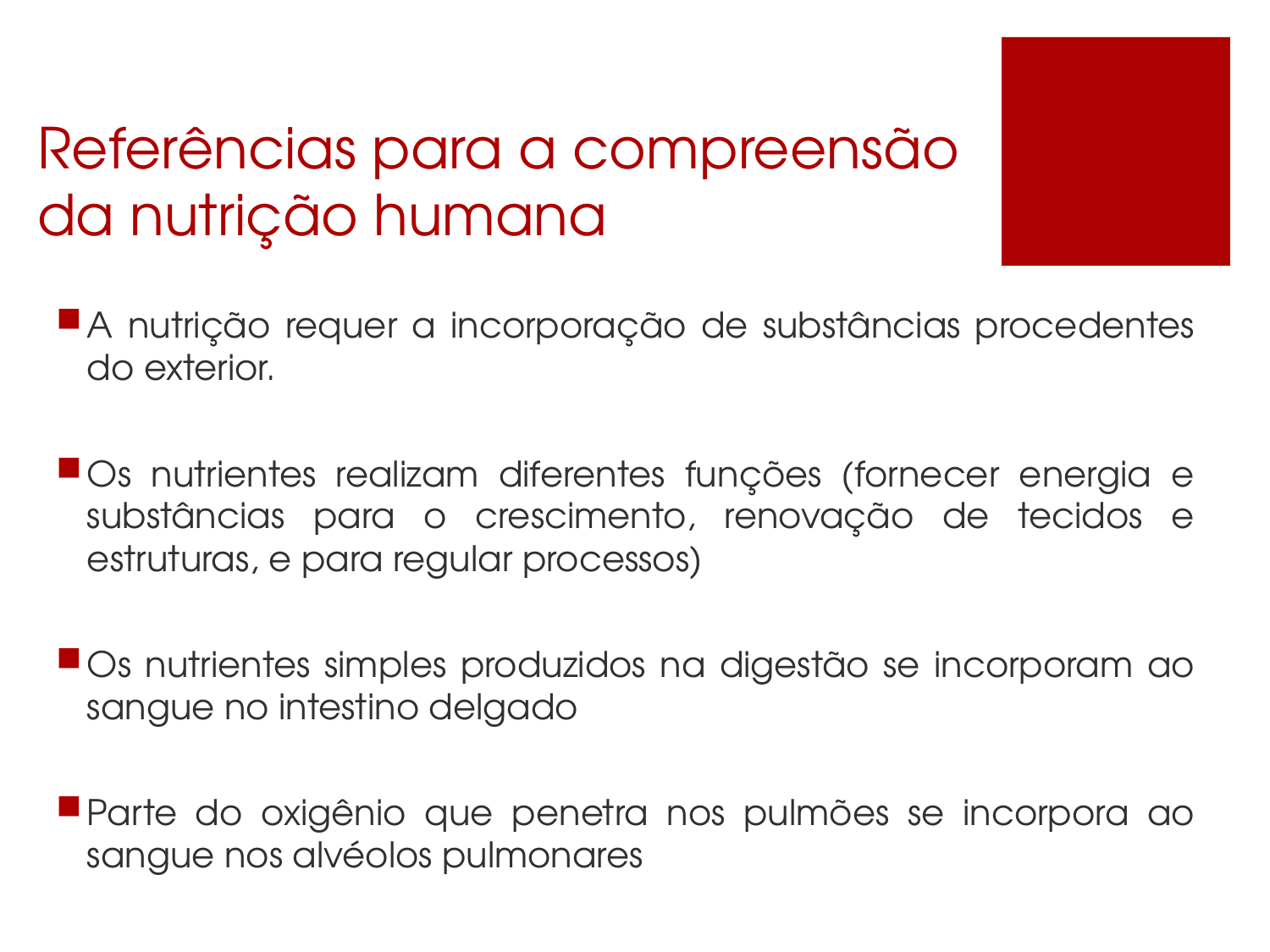

# Referências para a compreensão da nutrição humana
A nutrição requer a incorporação de substâncias procedentes do exterior.
Os nutrientes realizam diferentes funções (fornecer energia e substâncias para o crescimento, renovação de tecidos e estruturas, e para regular processos)
Os nutrientes simples produzidos na digestão se incorporam ao sangue no intestino delgado
Parte do oxigênio que penetra nos pulmões se incorpora ao sangue nos alvéolos pulmonares